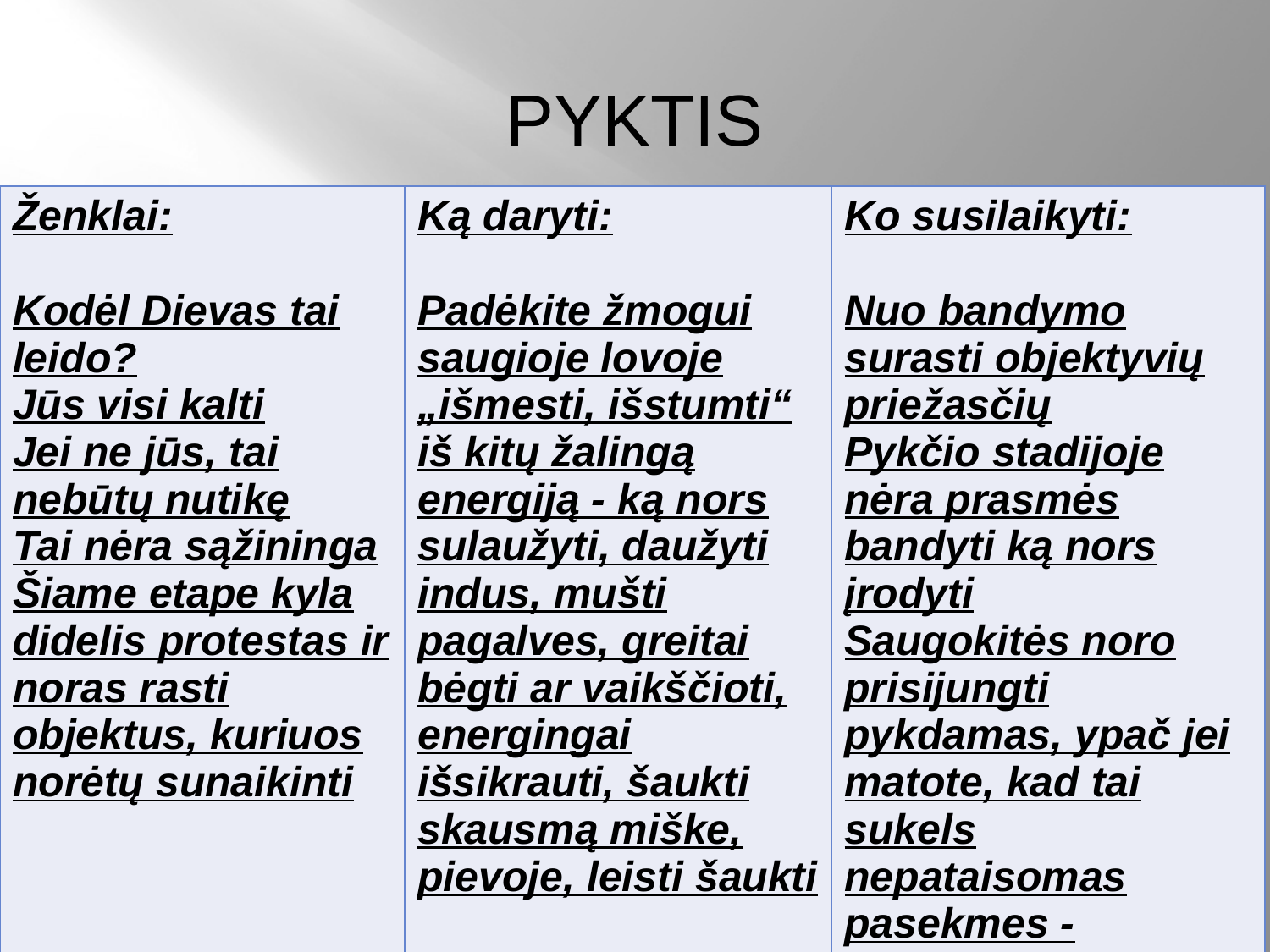

# PYKTIS
| Ženklai: Kodėl Dievas tai leido? Jūs visi kalti Jei ne jūs, tai nebūtų nutikę Tai nėra sąžininga Šiame etape kyla didelis protestas ir noras rasti objektus, kuriuos norėtų sunaikinti | Ką daryti: Padėkite žmogui saugioje lovoje „išmesti, išstumti“ iš kitų žalingą energiją - ką nors sulaužyti, daužyti indus, mušti pagalves, greitai bėgti ar vaikščioti, energingai išsikrauti, šaukti skausmą miške, pievoje, leisti šaukti | Ko susilaikyti: Nuo bandymo surasti objektyvių priežasčių Pykčio stadijoje nėra prasmės bandyti ką nors įrodyti Saugokitės noro prisijungti pykdamas, ypač jei matote, kad tai sukels nepataisomas pasekmes - pavyzdžiui, kerštą |
| --- | --- | --- |